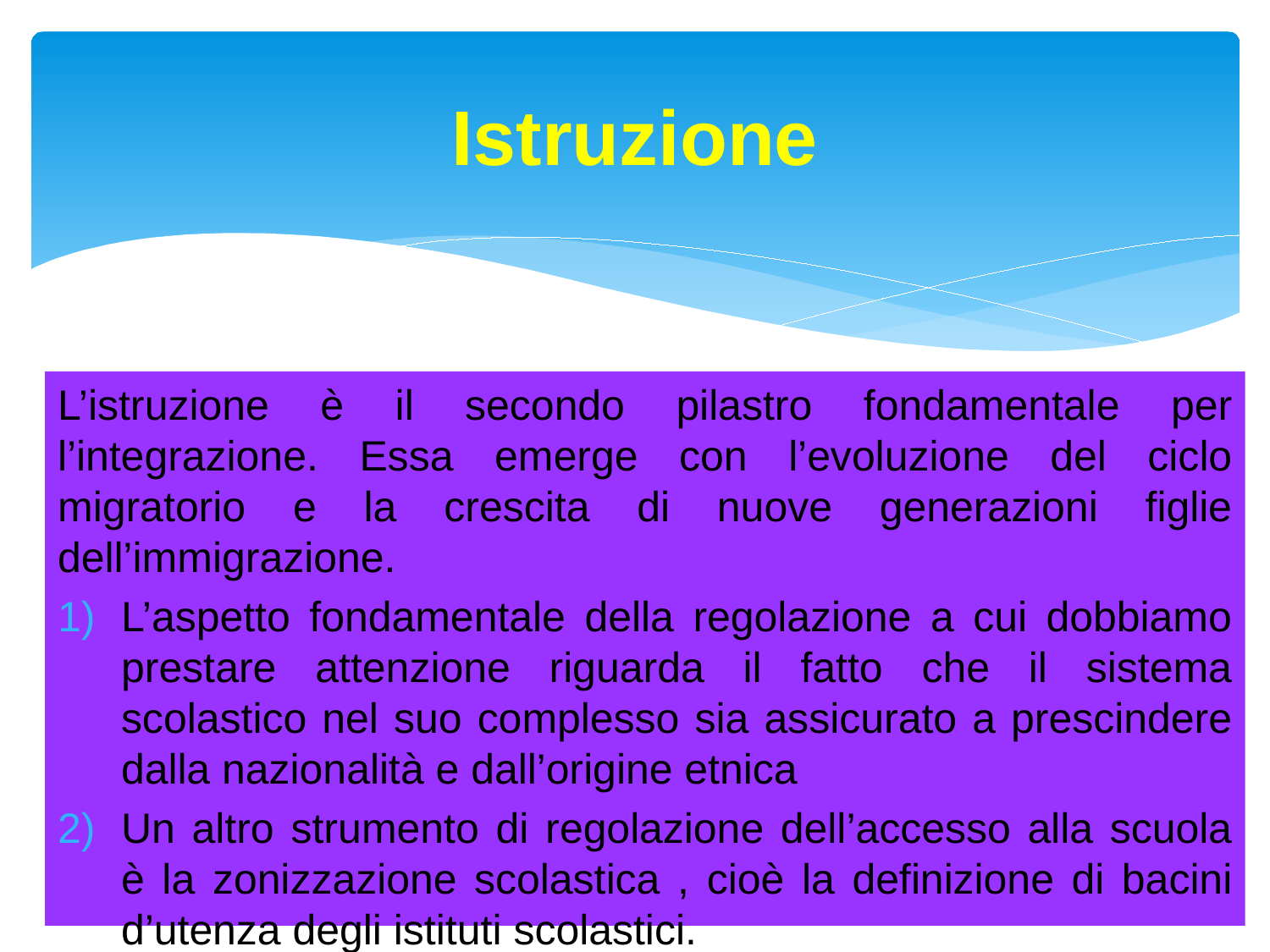

# Istruzione
L’istruzione è il secondo pilastro fondamentale per l’integrazione. Essa emerge con l’evoluzione del ciclo migratorio e la crescita di nuove generazioni figlie dell’immigrazione.
L’aspetto fondamentale della regolazione a cui dobbiamo prestare attenzione riguarda il fatto che il sistema scolastico nel suo complesso sia assicurato a prescindere dalla nazionalità e dall’origine etnica
Un altro strumento di regolazione dell’accesso alla scuola è la zonizzazione scolastica , cioè la definizione di bacini d’utenza degli istituti scolastici.